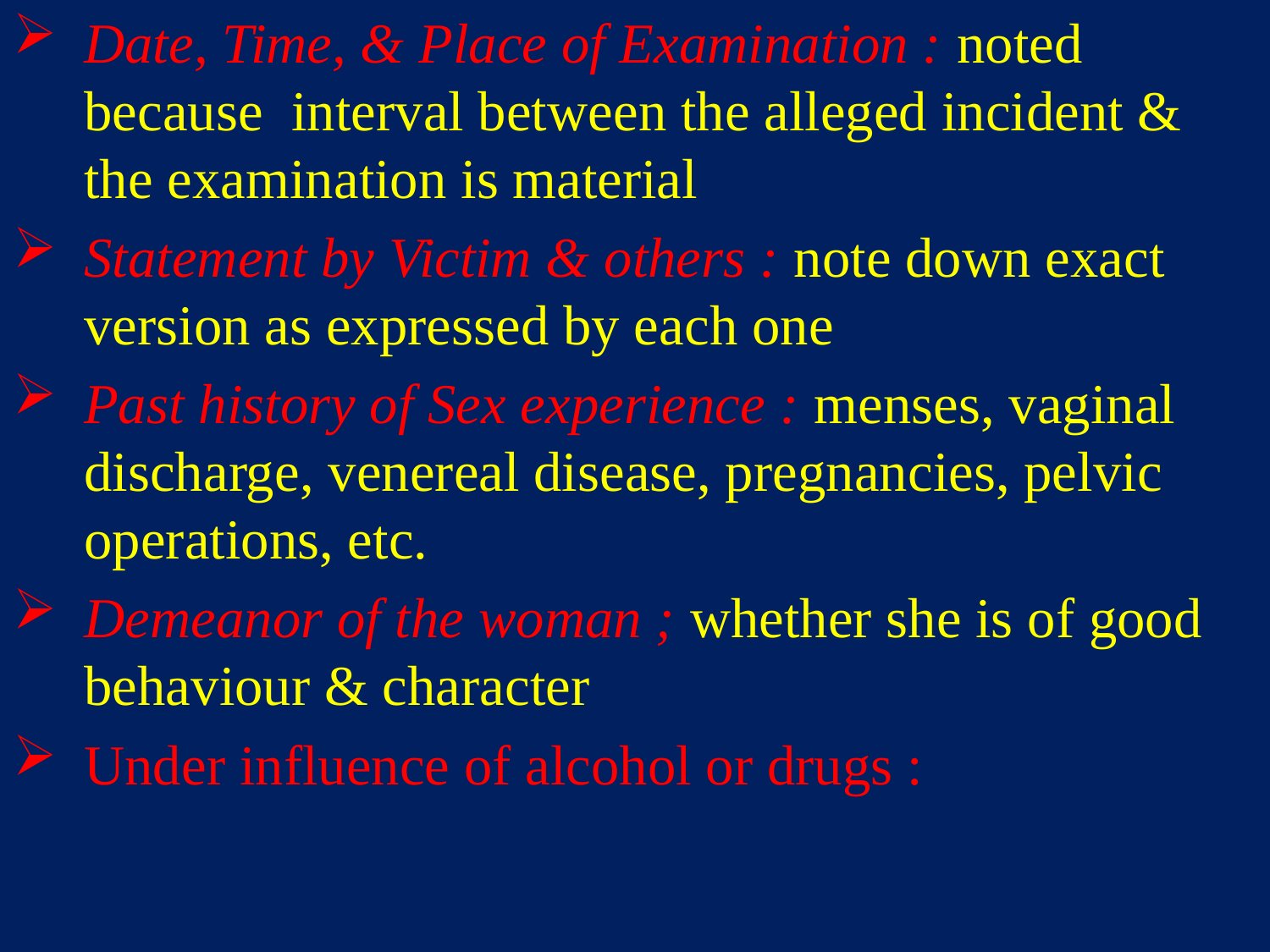

Date, Time, & Place of Examination : noted because  interval between the alleged incident & the examination is material
Statement by Victim & others : note down exact version as expressed by each one
Past history of Sex experience : menses, vaginal discharge, venereal disease, pregnancies, pelvic operations, etc.
Demeanor of the woman ; whether she is of good behaviour & character
Under influence of alcohol or drugs :